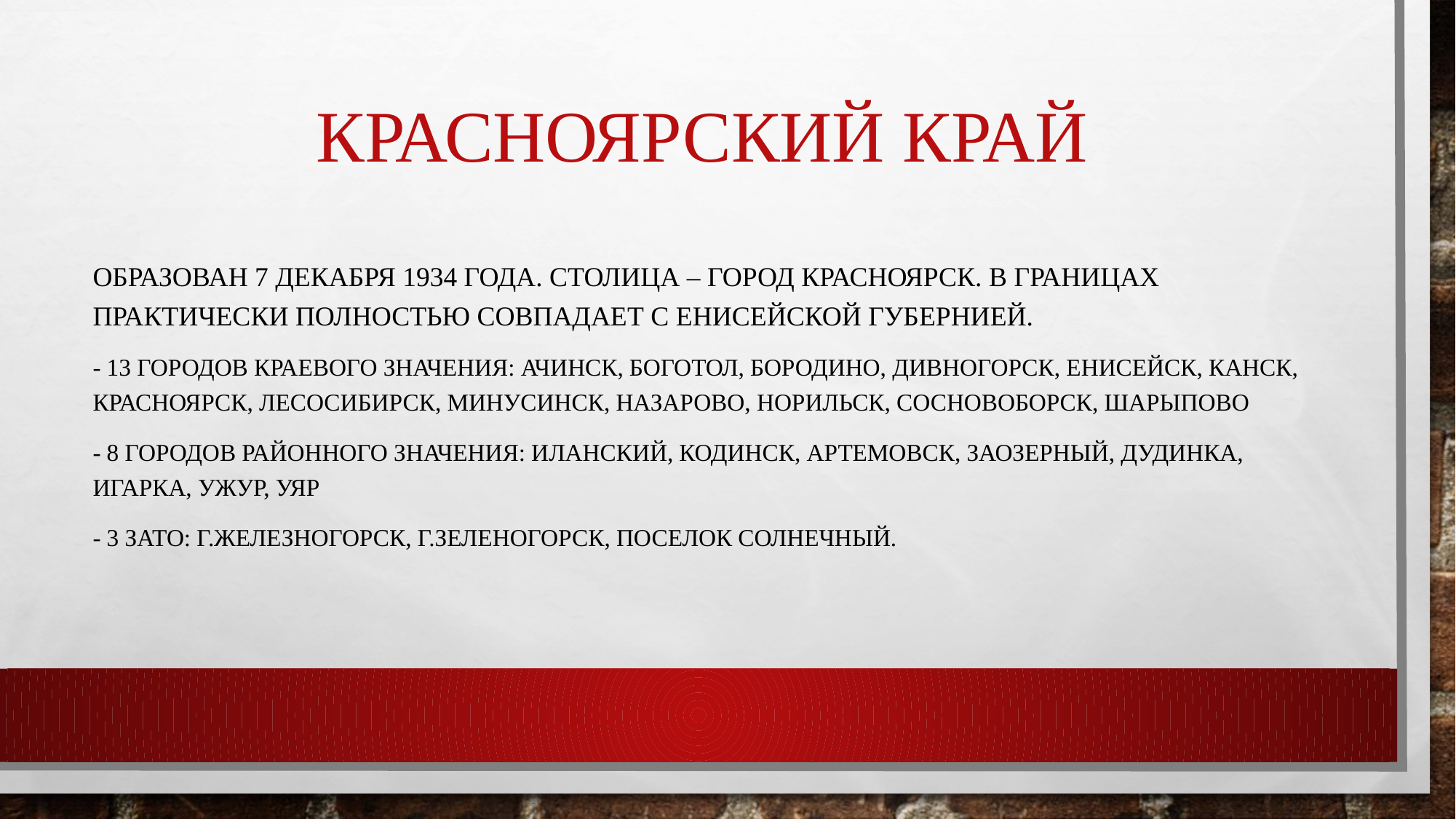

# Красноярский край
Образован 7 декабря 1934 года. Столица – город Красноярск. В границах практически полностью совпадает с Енисейской губернией.
- 13 городов краевого значения: Ачинск, Боготол, Бородино, Дивногорск, Енисейск, Канск, Красноярск, Лесосибирск, Минусинск, Назарово, Норильск, Сосновоборск, Шарыпово
- 8 городов районного значения: Иланский, Кодинск, Артемовск, Заозерный, Дудинка, Игарка, Ужур, Уяр
- 3 ЗАТО: г.Железногорск, г.Зеленогорск, поселок Солнечный.